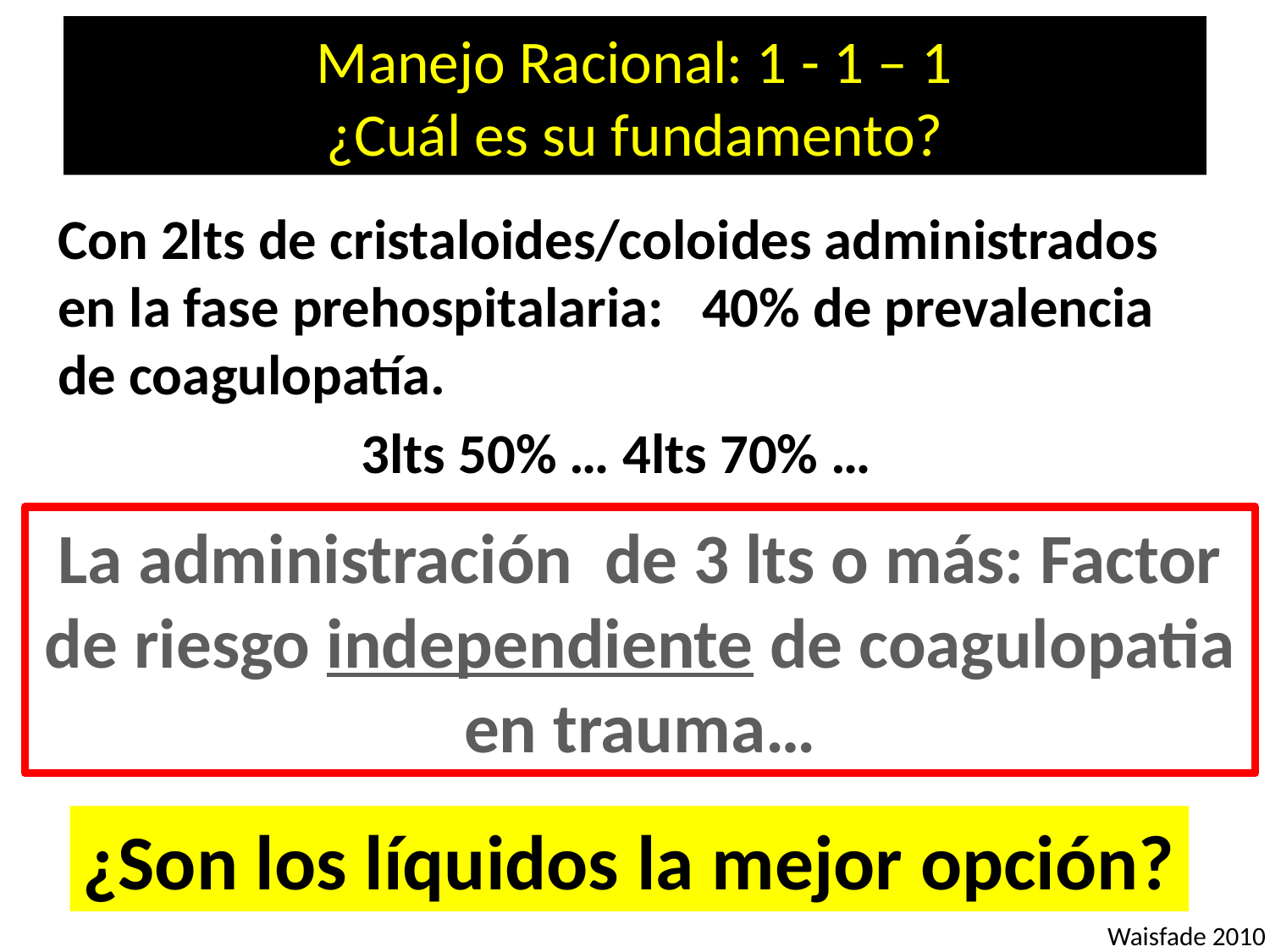

# Manejo Racional: 1 - 1 – 1 ¿Cuál es su fundamento?
Con 2lts de cristaloides/coloides administrados en la fase prehospitalaria:   40% de prevalencia de coagulopatía.
3lts 50% … 4lts 70% …
La administración  de 3 lts o más: Factor de riesgo independiente de coagulopatia en trauma…
¿Son los líquidos la mejor opción?
Waisfade 2010